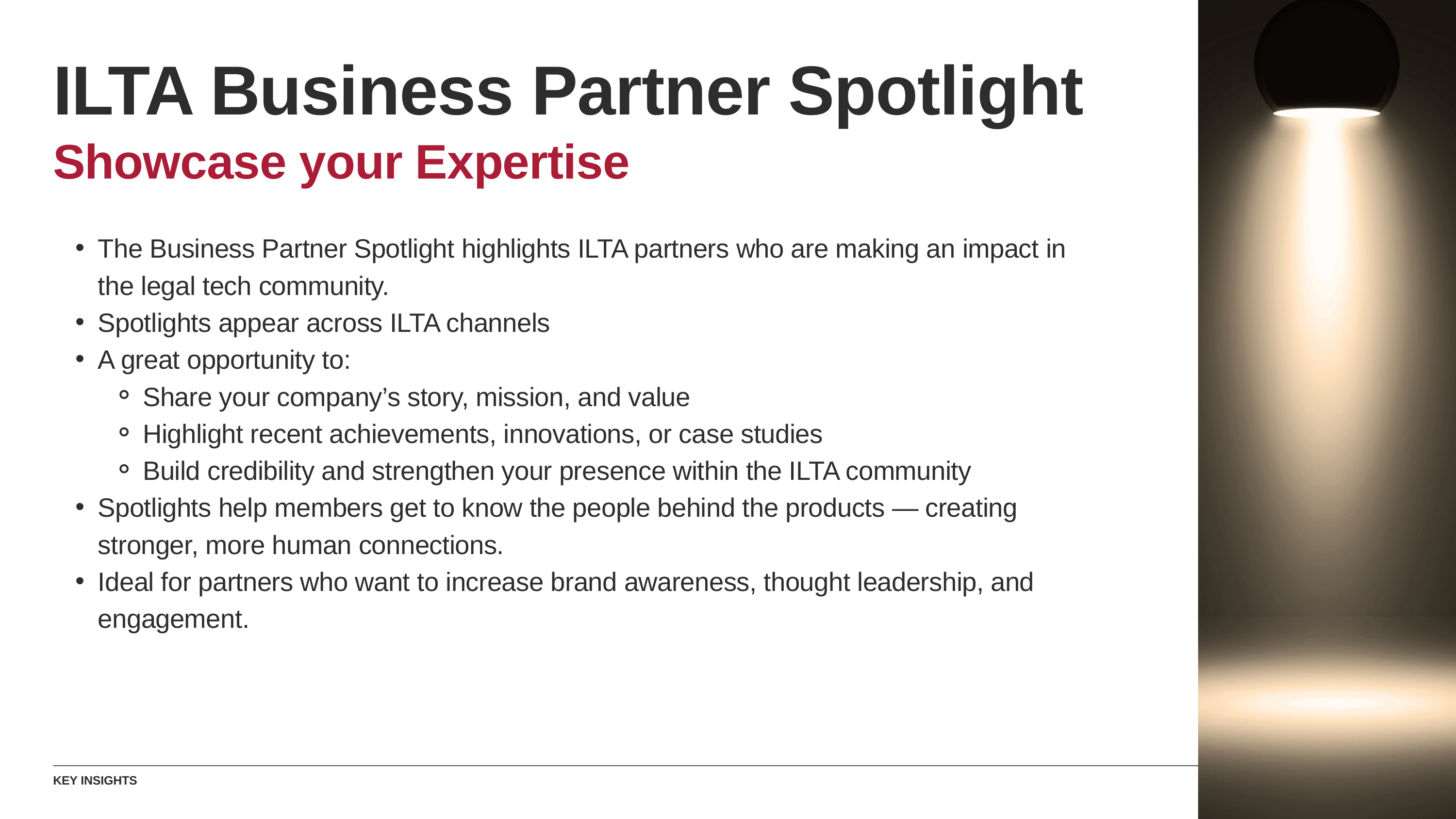

ILTA Business Partner Spotlight
Showcase your Expertise
The Business Partner Spotlight highlights ILTA partners who are making an impact in the legal tech community.
Spotlights appear across ILTA channels
A great opportunity to:
Share your company’s story, mission, and value
Highlight recent achievements, innovations, or case studies
Build credibility and strengthen your presence within the ILTA community
Spotlights help members get to know the people behind the products — creating stronger, more human connections.
Ideal for partners who want to increase brand awareness, thought leadership, and engagement.

15
KEY INSIGHTS